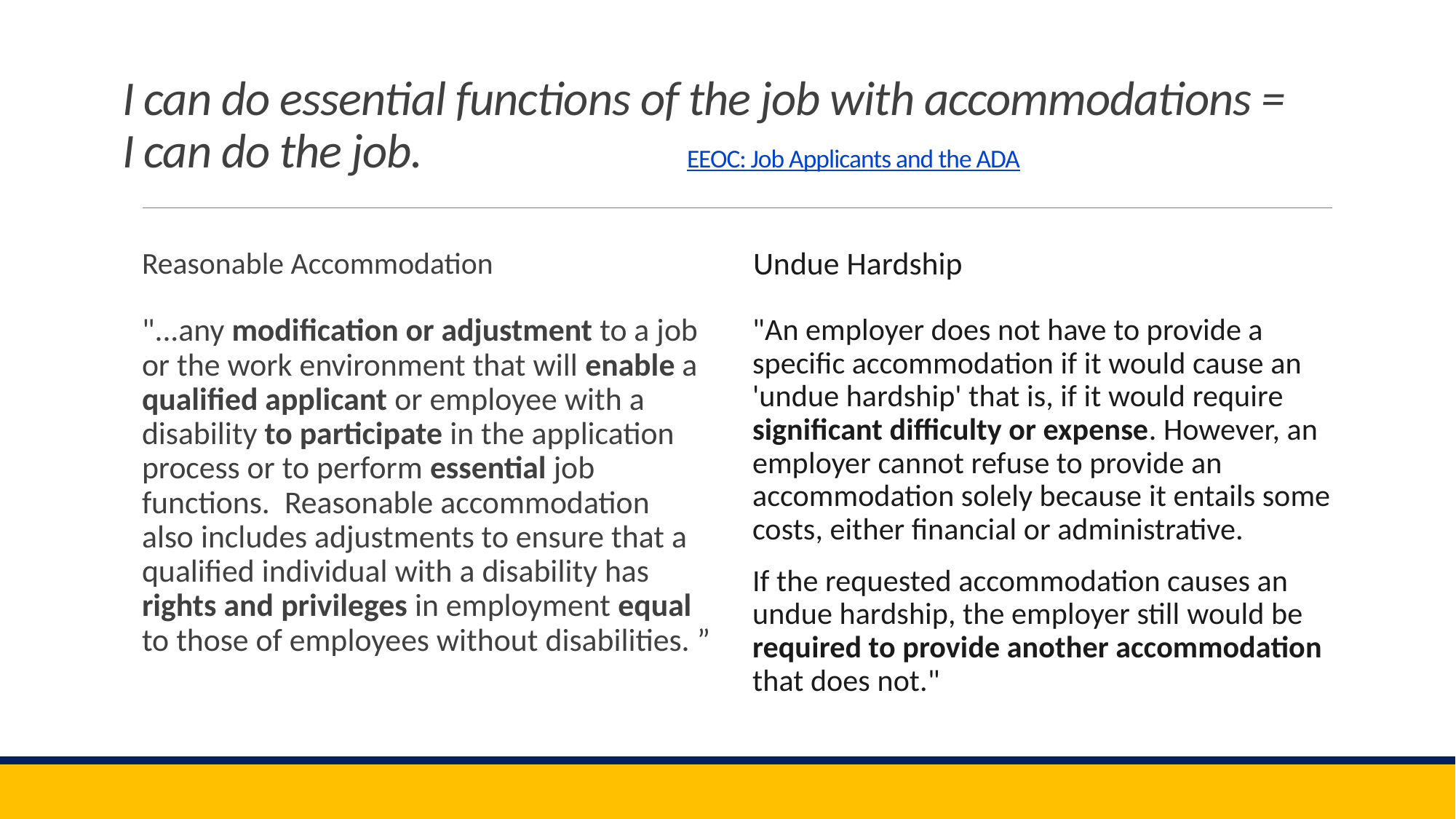

# I can do essential functions of the job with accommodations =  I can do the job.                          EEOC: Job Applicants and the ADA
Reasonable Accommodation
Undue Hardship
"...any modification or adjustment to a job or the work environment that will enable a qualified applicant or employee with a disability to participate in the application process or to perform essential job functions.  Reasonable accommodation also includes adjustments to ensure that a qualified individual with a disability has rights and privileges in employment equal to those of employees without disabilities. ”
"An employer does not have to provide a specific accommodation if it would cause an 'undue hardship' that is, if it would require significant difficulty or expense. However, an employer cannot refuse to provide an accommodation solely because it entails some costs, either financial or administrative.
If the requested accommodation causes an undue hardship, the employer still would be required to provide another accommodation that does not."